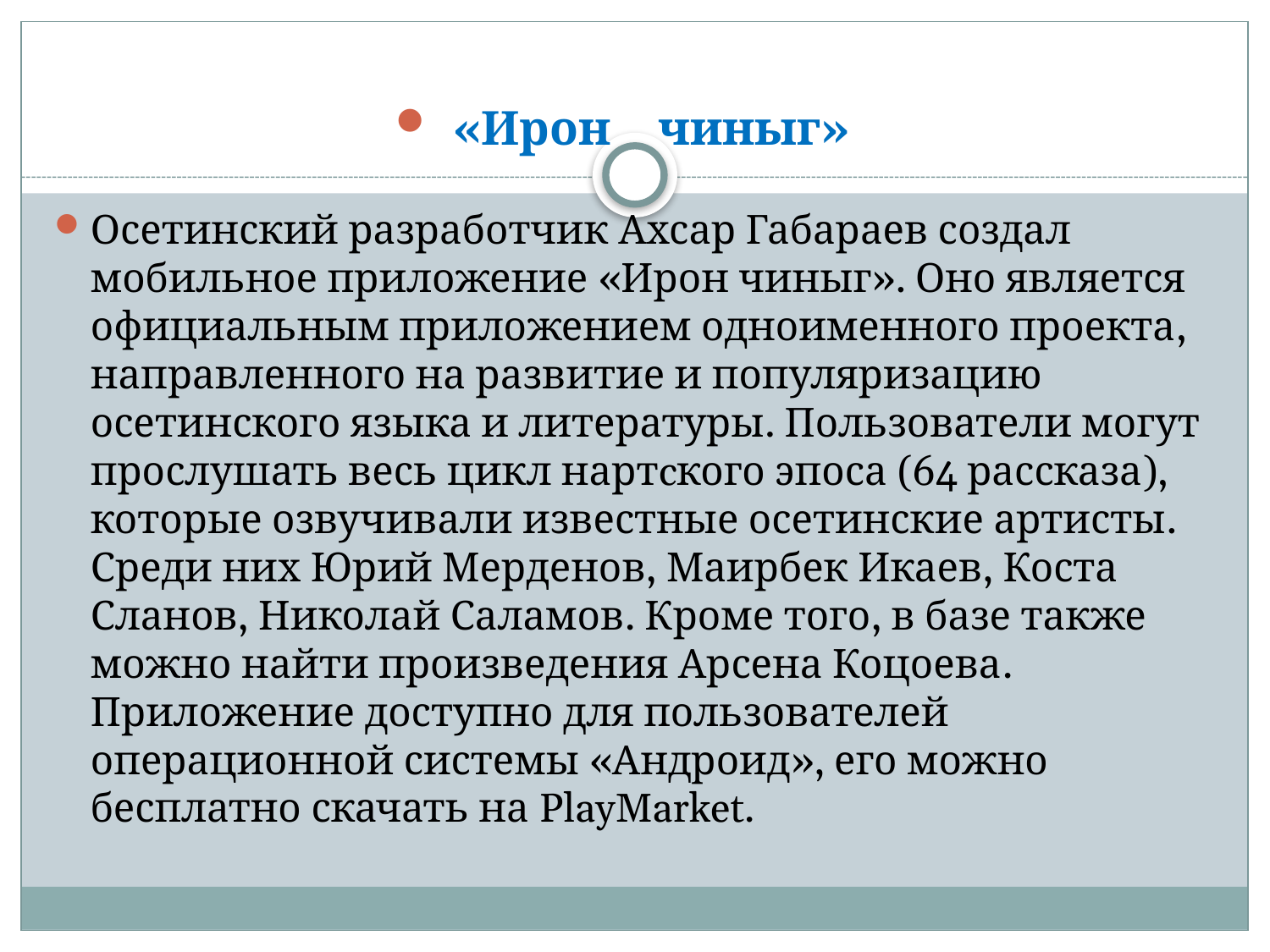

«Ирон    чиныг»

Осетинский разработчик Ахсар Габараев создал мобильное приложение «Ирон чиныг». Оно является официальным приложением одноименного проекта, направленного на развитие и популяризацию осетинского языка и литературы. Пользователи могут прослушать весь цикл нартcкого эпоса (64 рассказа), которые озвучивали известные осетинские артисты. Среди них Юрий Мерденов, Маирбек Икаев, Коста Сланов, Николай Саламов. Кроме того, в базе также можно найти произведения Арсена Коцоева. Приложение доступно для пользователей операционной системы «Андроид», его можно бесплатно скачать на PlayMarket.